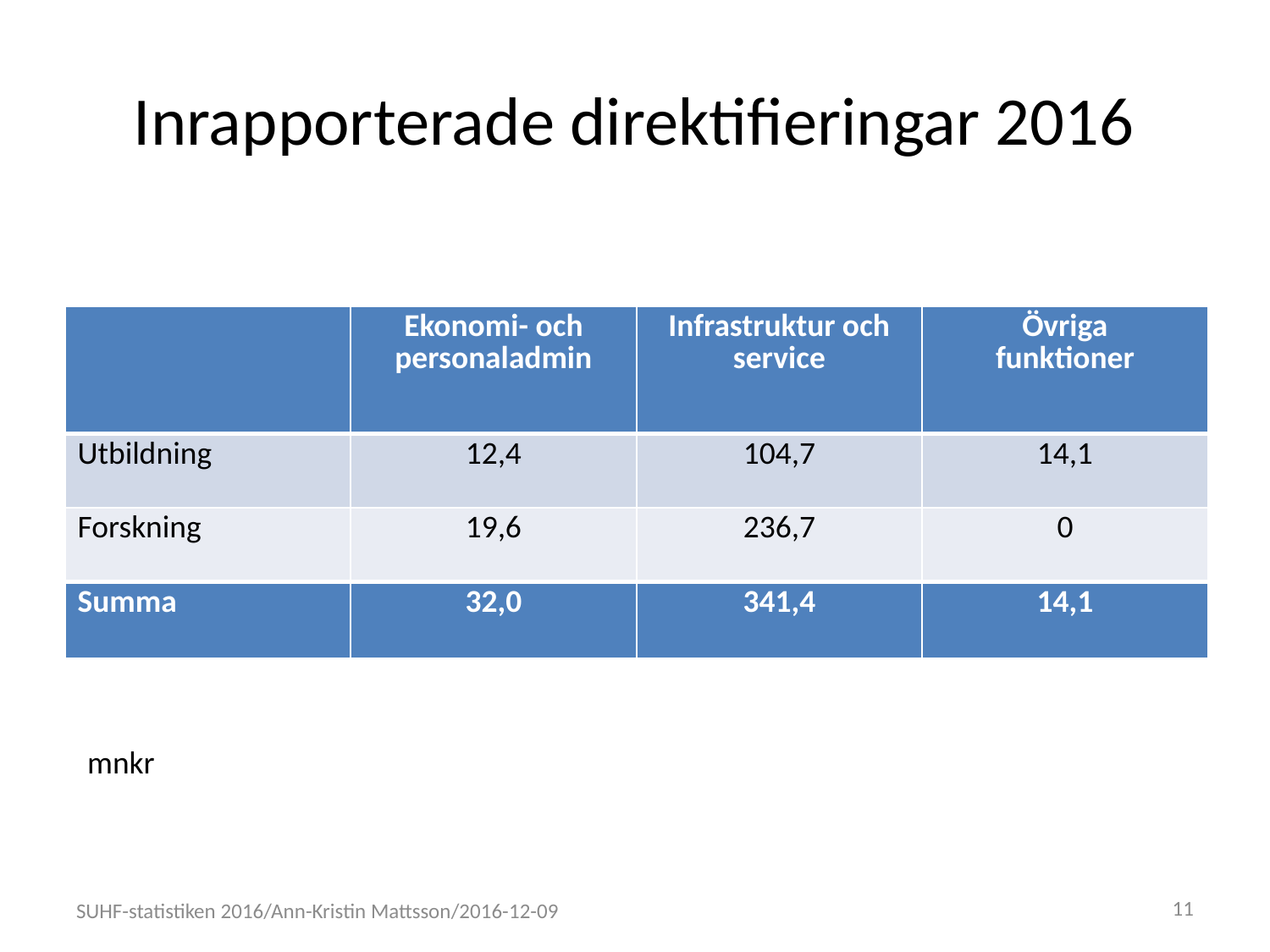

# Inrapporterade direktifieringar 2016
|  | Ekonomi- och personaladmin | Infrastruktur och service | Övriga funktioner |
| --- | --- | --- | --- |
| Utbildning | 12,4 | 104,7 | 14,1 |
| Forskning | 19,6 | 236,7 | 0 |
| Summa | 32,0 | 341,4 | 14,1 |
mnkr
11
SUHF-statistiken 2016/Ann-Kristin Mattsson/2016-12-09